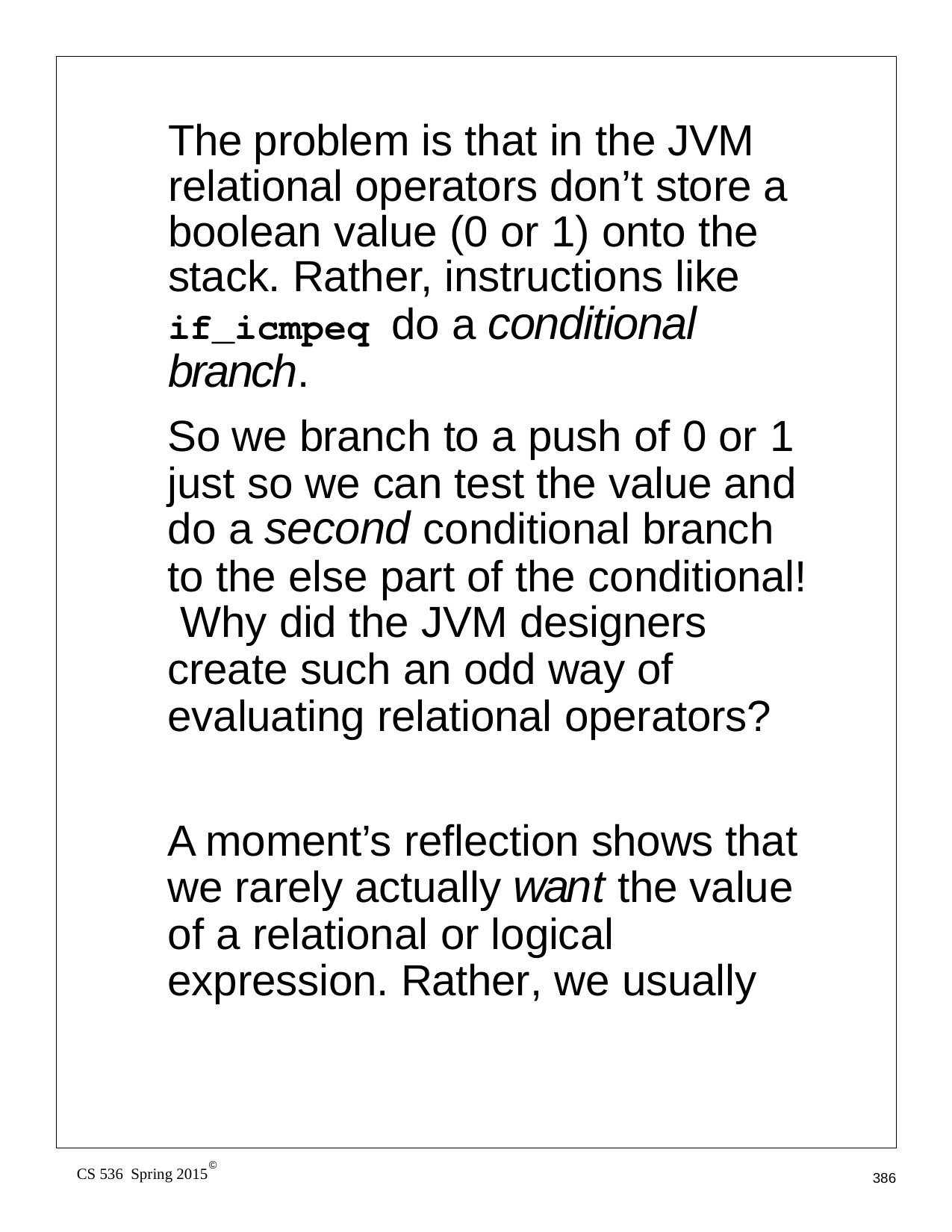

# The problem is that in the JVM relational operators don’t store a boolean value (0 or 1) onto the stack. Rather, instructions like if_icmpeq do a conditional branch.
So we branch to a push of 0 or 1 just so we can test the value and do a second conditional branch to the else part of the conditional!
 Why did the JVM designers create such an odd way of evaluating relational operators?

A moment’s reflection shows that we rarely actually want the value of a relational or logical expression. Rather, we usually
©
CS 536  Spring 2015
386